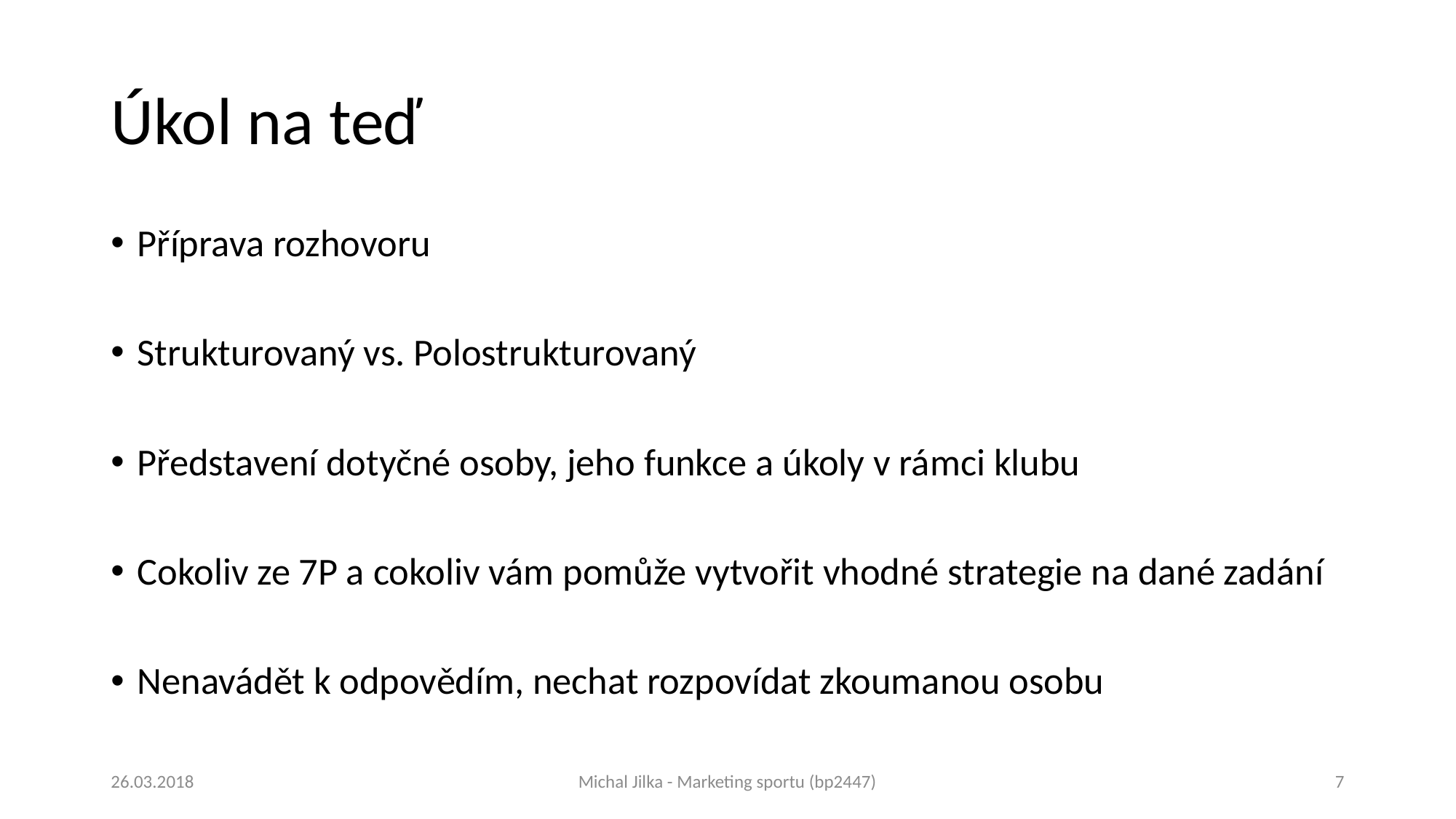

# Úkol na teď
Příprava rozhovoru

Strukturovaný vs. Polostrukturovaný

Představení dotyčné osoby, jeho funkce a úkoly v rámci klubu

Cokoliv ze 7P a cokoliv vám pomůže vytvořit vhodné strategie na dané zadání

Nenavádět k odpovědím, nechat rozpovídat zkoumanou osobu
26.03.2018
Michal Jilka - Marketing sportu (bp2447)
7